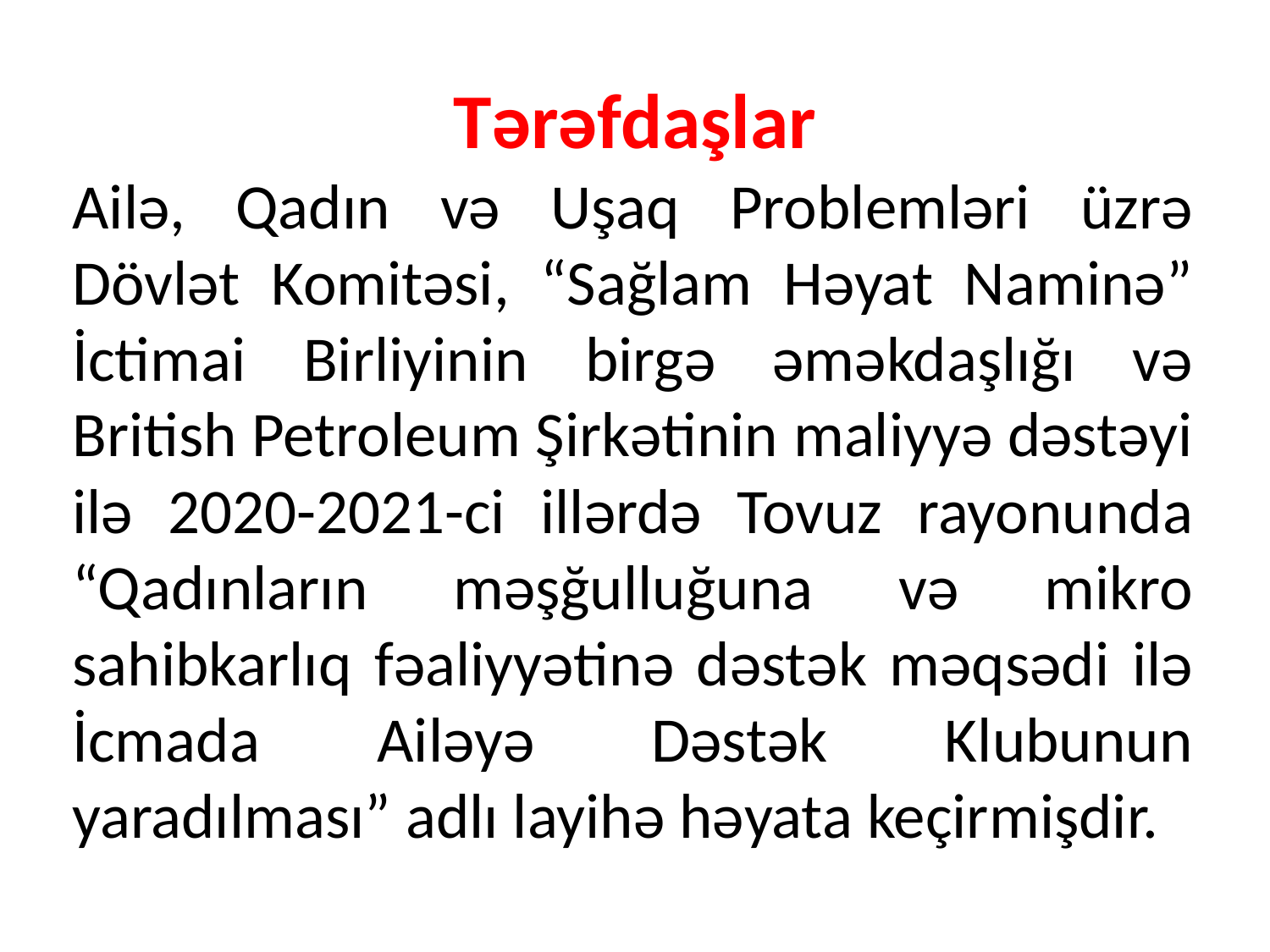

# Tərəfdaşlar
Ailə, Qadın və Uşaq Problemləri üzrə Dövlət Komitəsi, “Sağlam Həyat Naminə” İctimai Birliyinin birgə əməkdaşlığı və British Petroleum Şirkətinin maliyyə dəstəyi ilə 2020-2021-ci illərdə Tovuz rayonunda “Qadınların məşğulluğuna və mikro sahibkarlıq fəaliyyətinə dəstək məqsədi ilə İcmada Ailəyə Dəstək Klubunun yaradılması” adlı layihə həyata keçirmişdir.